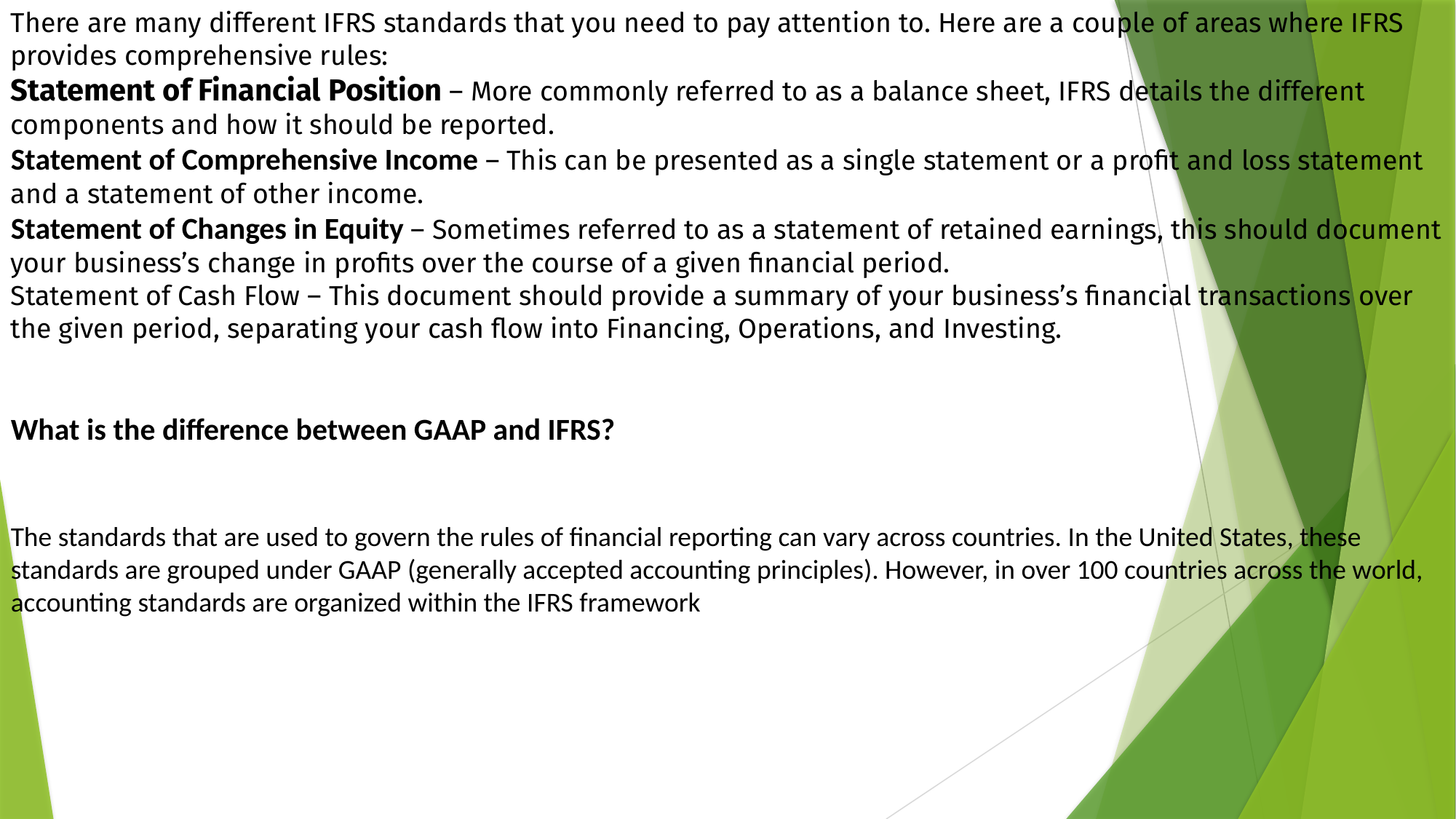

There are many different IFRS standards that you need to pay attention to. Here are a couple of areas where IFRS provides comprehensive rules:
Statement of Financial Position – More commonly referred to as a balance sheet, IFRS details the different components and how it should be reported.
Statement of Comprehensive Income – This can be presented as a single statement or a profit and loss statement and a statement of other income.
Statement of Changes in Equity – Sometimes referred to as a statement of retained earnings, this should document your business’s change in profits over the course of a given financial period.
Statement of Cash Flow – This document should provide a summary of your business’s financial transactions over the given period, separating your cash flow into Financing, Operations, and Investing.

What is the difference between GAAP and IFRS?

The standards that are used to govern the rules of financial reporting can vary across countries. In the United States, these standards are grouped under GAAP (generally accepted accounting principles). However, in over 100 countries across the world, accounting standards are organized within the IFRS framework